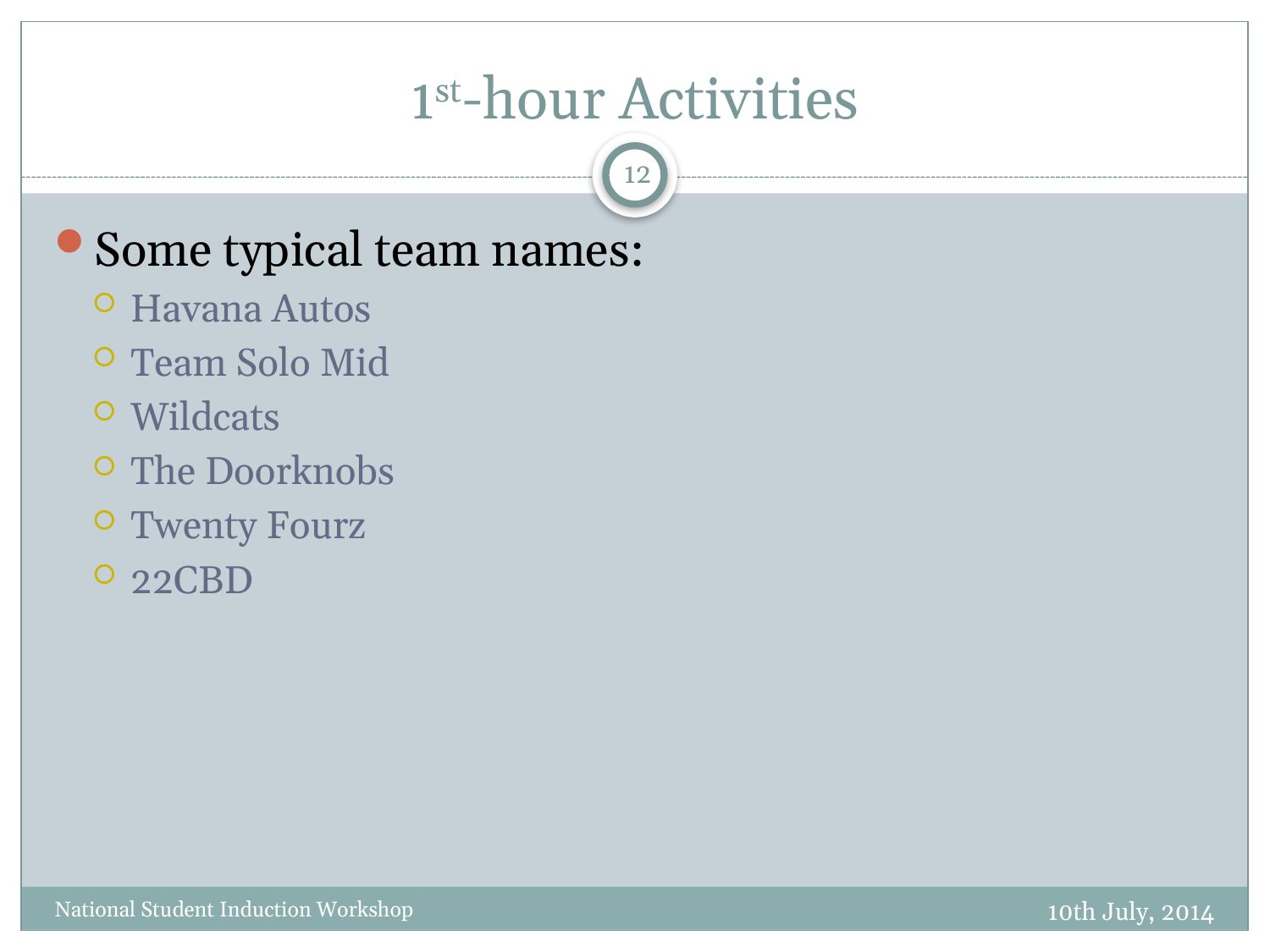

# 1st-hour Activities
12
Some typical team names:
Havana Autos
Team Solo Mid
Wildcats
The Doorknobs
Twenty Fourz
22CBD

10th July, 2014
National Student Induction Workshop